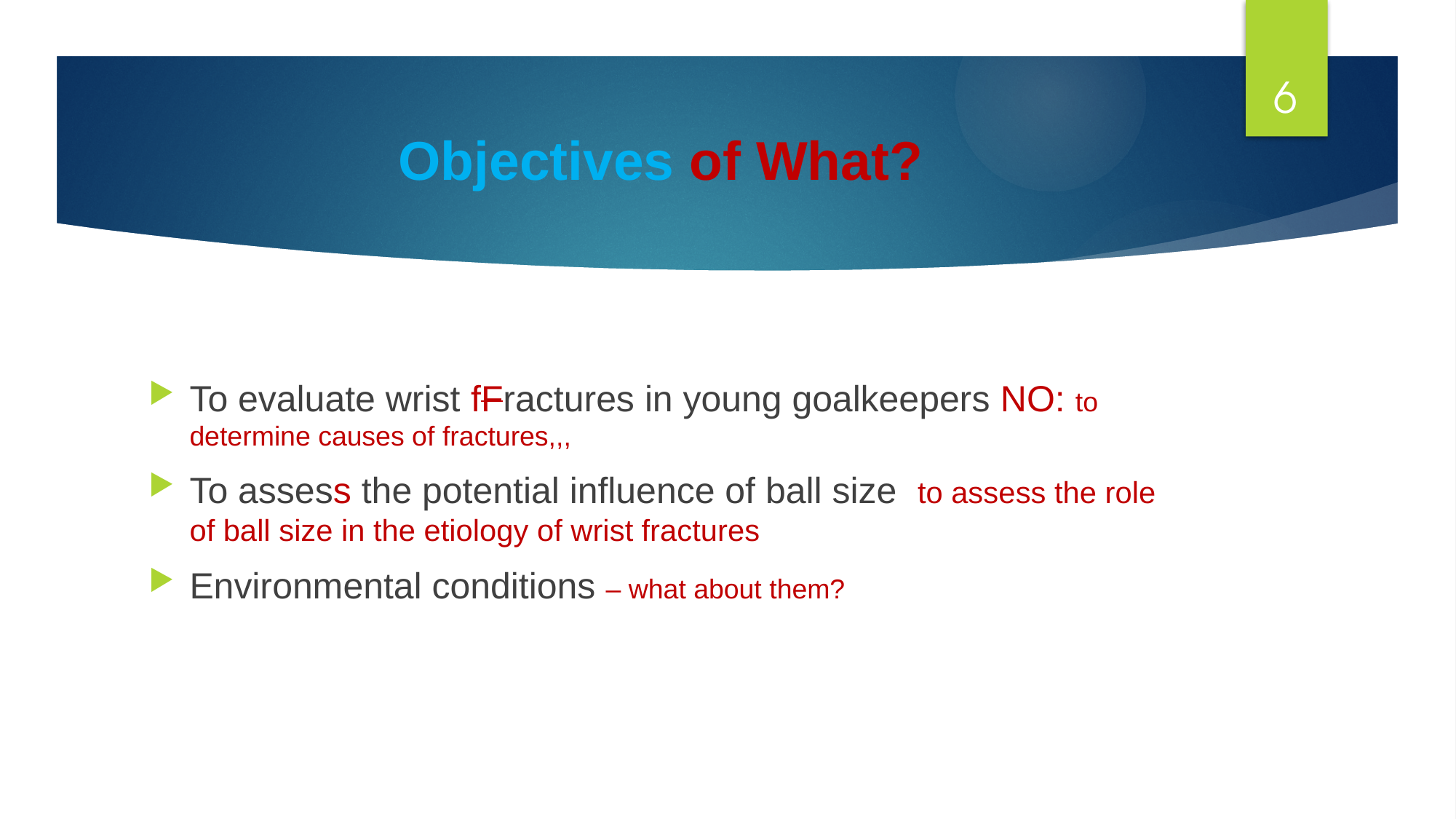

6
# Objectives of What?

To evaluate wrist fFractures in young goalkeepers NO: to determine causes of fractures,,,
To assess the potential influence of ball size  to assess the role of ball size in the etiology of wrist fractures
Environmental conditions – what about them?